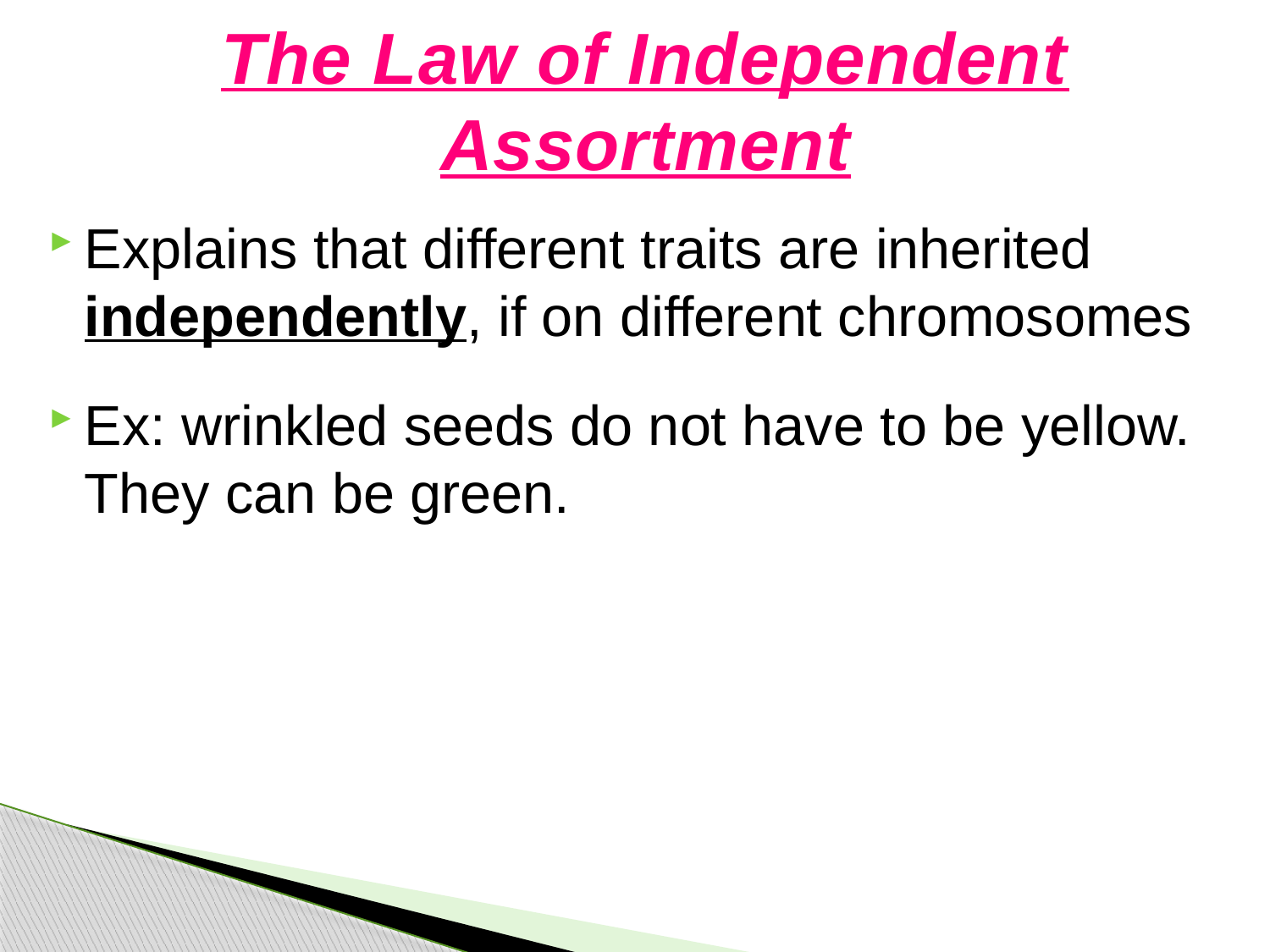

# The Law of Independent Assortment
Explains that different traits are inherited independently, if on different chromosomes
Ex: wrinkled seeds do not have to be yellow. They can be green.